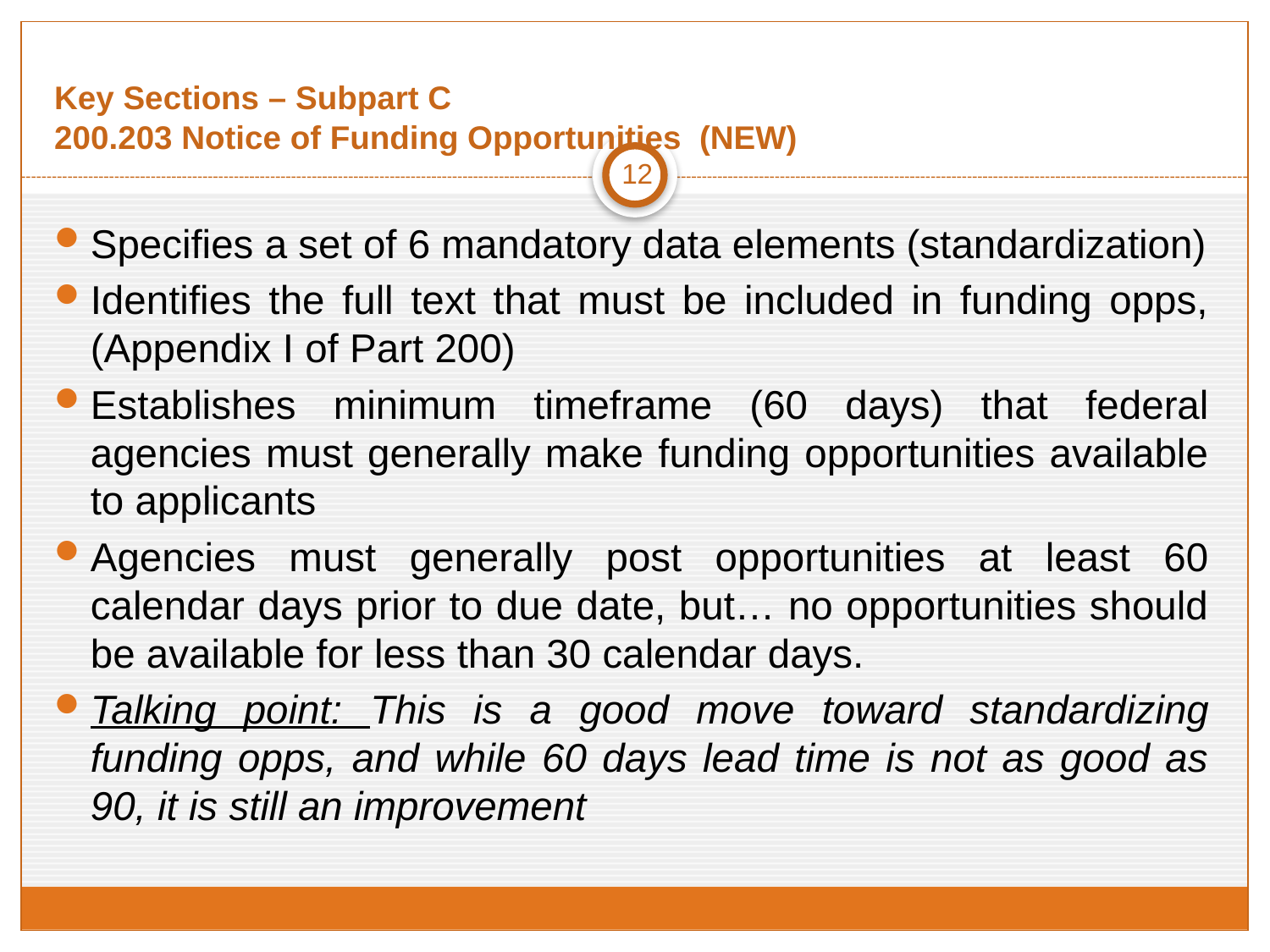

# Key Sections – Subpart C 200.203 Notice of Funding Opportunities  (NEW)
12
Specifies a set of 6 mandatory data elements (standardization)
Identifies the full text that must be included in funding opps, (Appendix I of Part 200)
Establishes minimum timeframe (60 days) that federal agencies must generally make funding opportunities available to applicants
Agencies must generally post opportunities at least 60 calendar days prior to due date, but… no opportunities should be available for less than 30 calendar days.
Talking point: This is a good move toward standardizing funding opps, and while 60 days lead time is not as good as 90, it is still an improvement